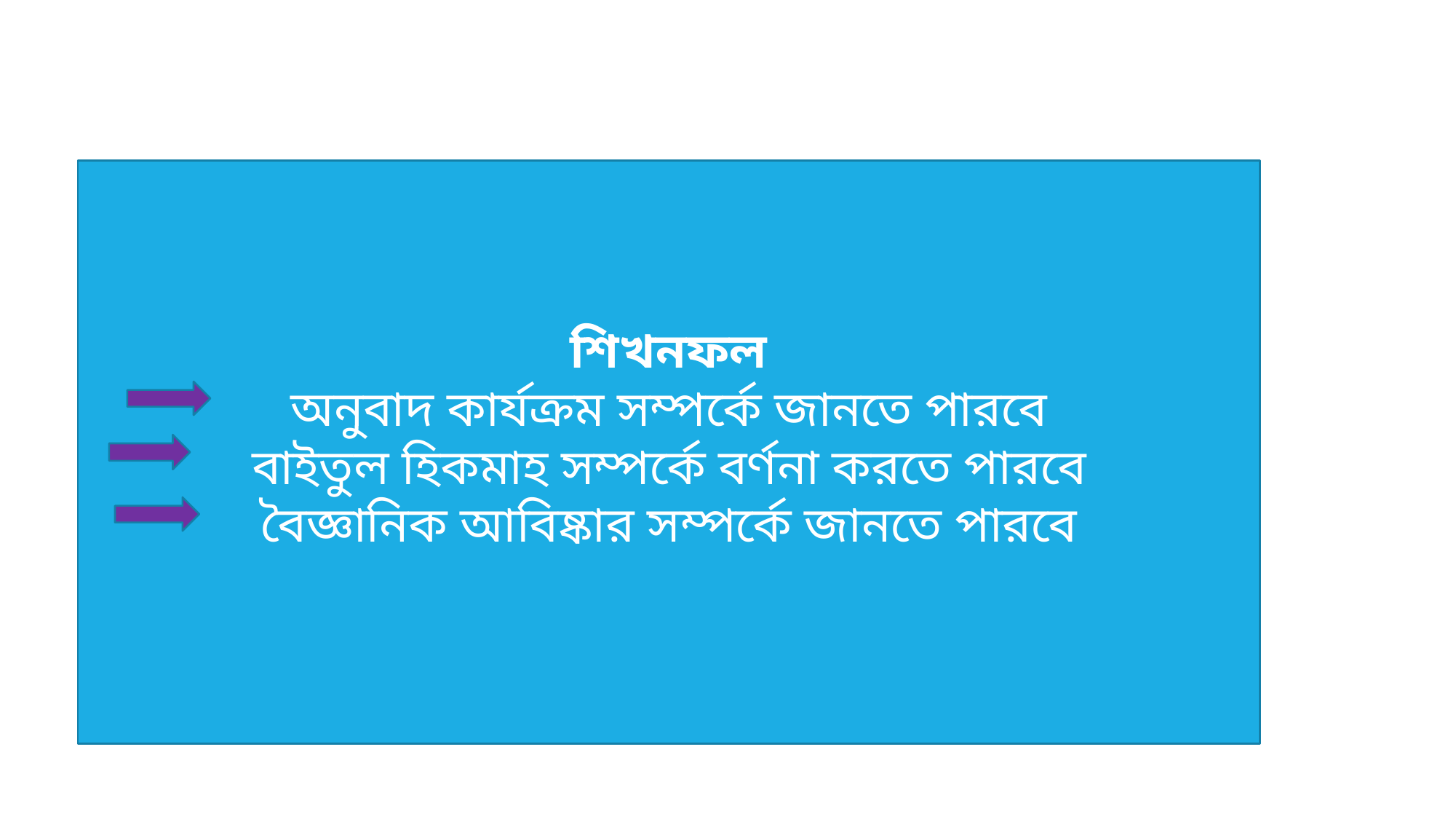

শিখনফল
অনুবাদ কার্যক্রম সম্পর্কে জানতে পারবে
বাইতুল হিকমাহ সম্পর্কে বর্ণনা করতে পারবে
বৈজ্ঞানিক আবিষ্কার সম্পর্কে জানতে পারবে